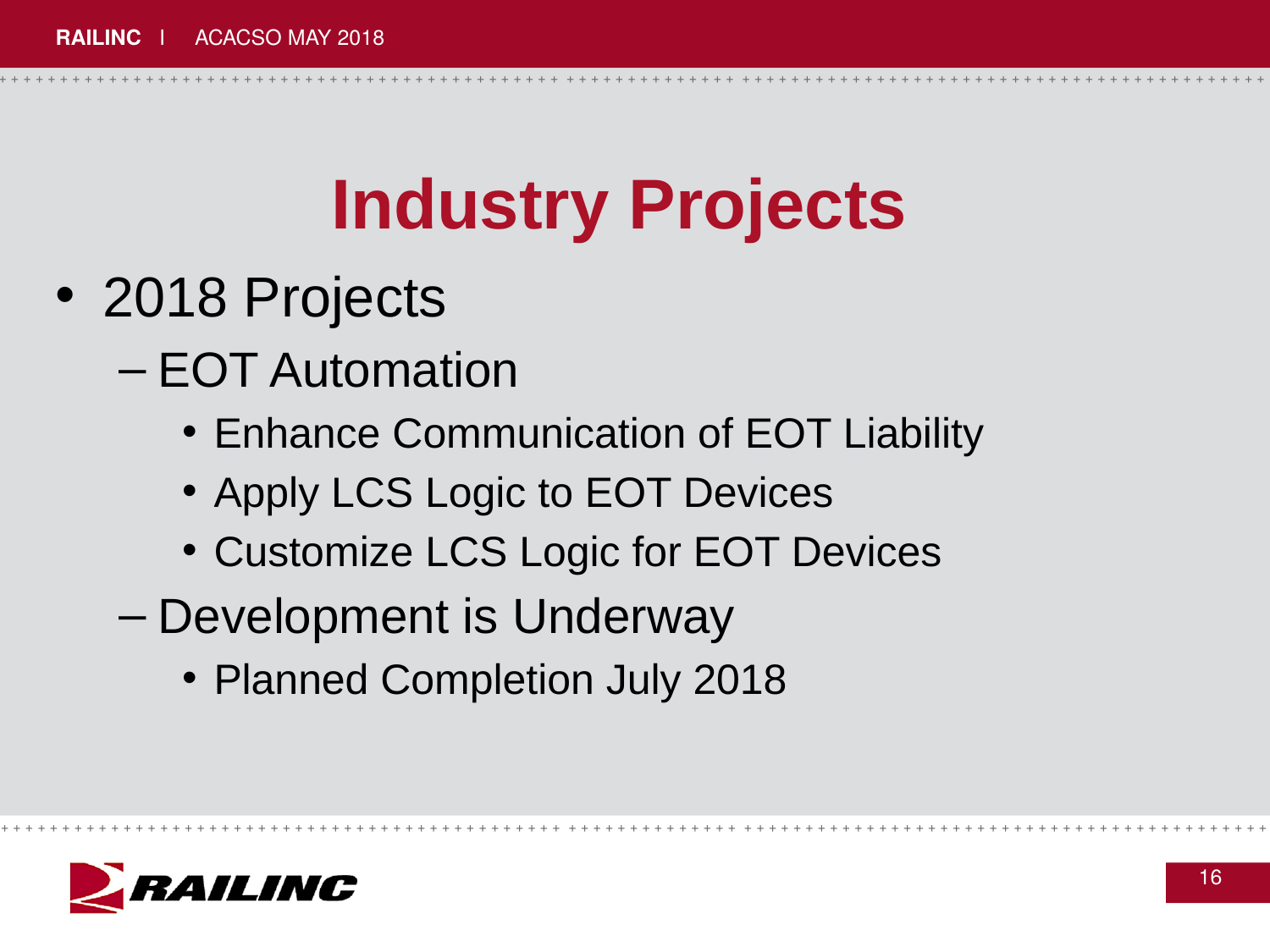

# Industry Projects
2018 Projects
EOT Automation
Enhance Communication of EOT Liability
Apply LCS Logic to EOT Devices
Customize LCS Logic for EOT Devices
Development is Underway
Planned Completion July 2018

16